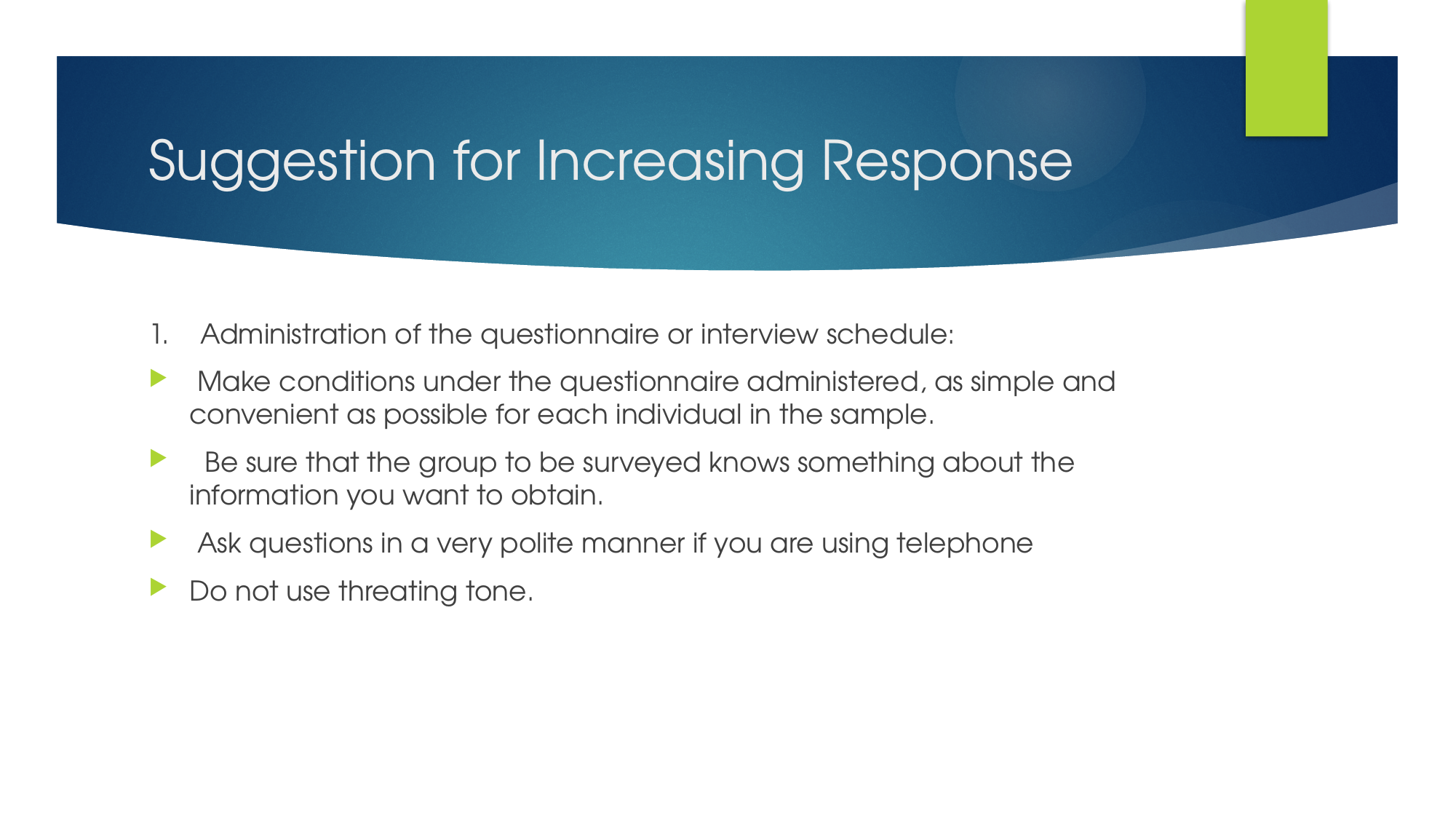

# Suggestion for Increasing Response
1.    Administration of the questionnaire or interview schedule:
 Make conditions under the questionnaire administered, as simple and convenient as possible for each individual in the sample.
  Be sure that the group to be surveyed knows something about the information you want to obtain.
 Ask questions in a very polite manner if you are using telephone
Do not use threating tone.